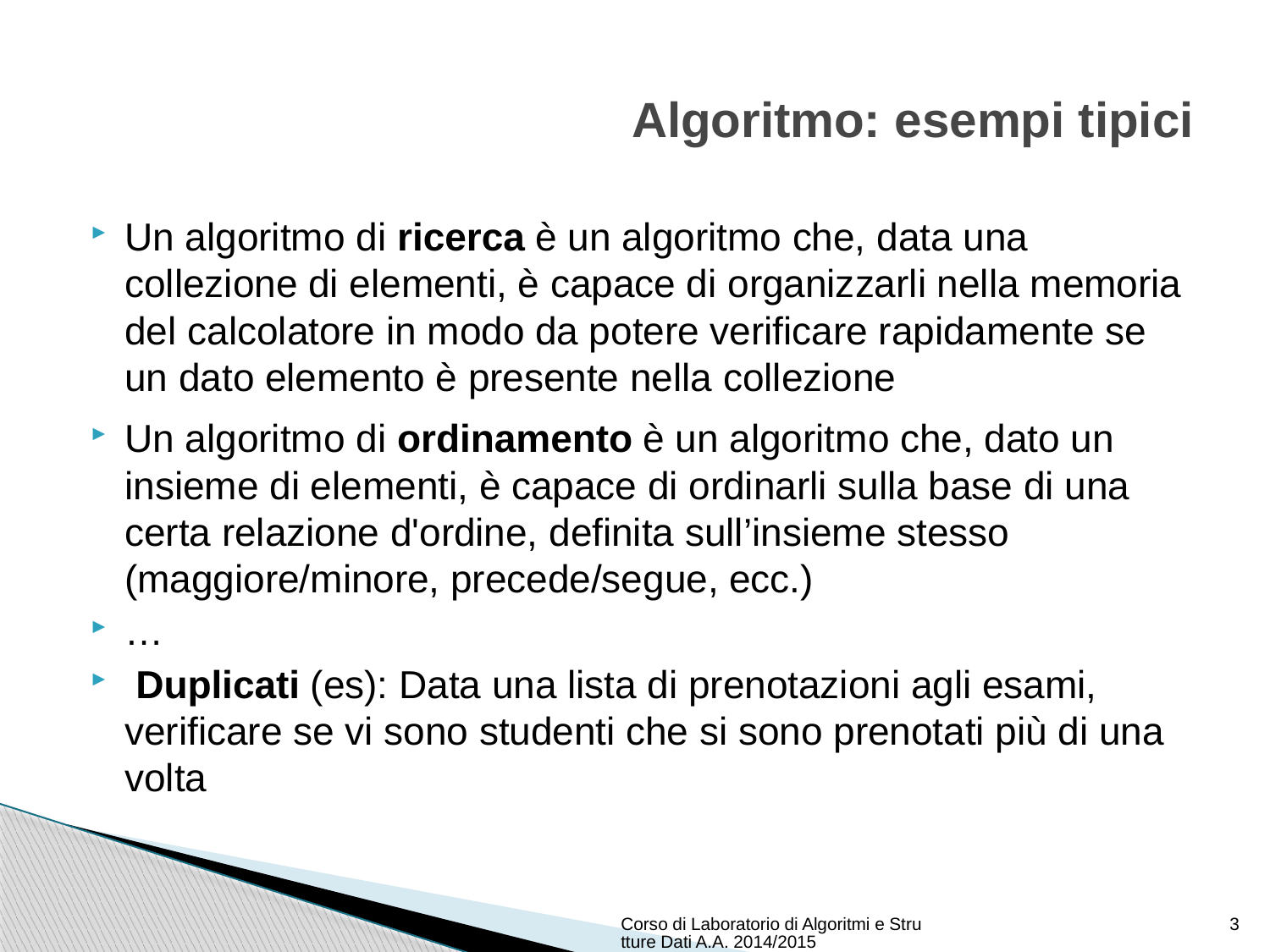

# Algoritmo: esempi tipici
Un algoritmo di ricerca è un algoritmo che, data una collezione di elementi, è capace di organizzarli nella memoria del calcolatore in modo da potere verificare rapidamente se un dato elemento è presente nella collezione
Un algoritmo di ordinamento è un algoritmo che, dato un insieme di elementi, è capace di ordinarli sulla base di una certa relazione d'ordine, definita sull’insieme stesso (maggiore/minore, precede/segue, ecc.)
…
 Duplicati (es): Data una lista di prenotazioni agli esami, verificare se vi sono studenti che si sono prenotati più di una volta

Corso di Laboratorio di Algoritmi e Strutture Dati A.A. 2014/2015
3